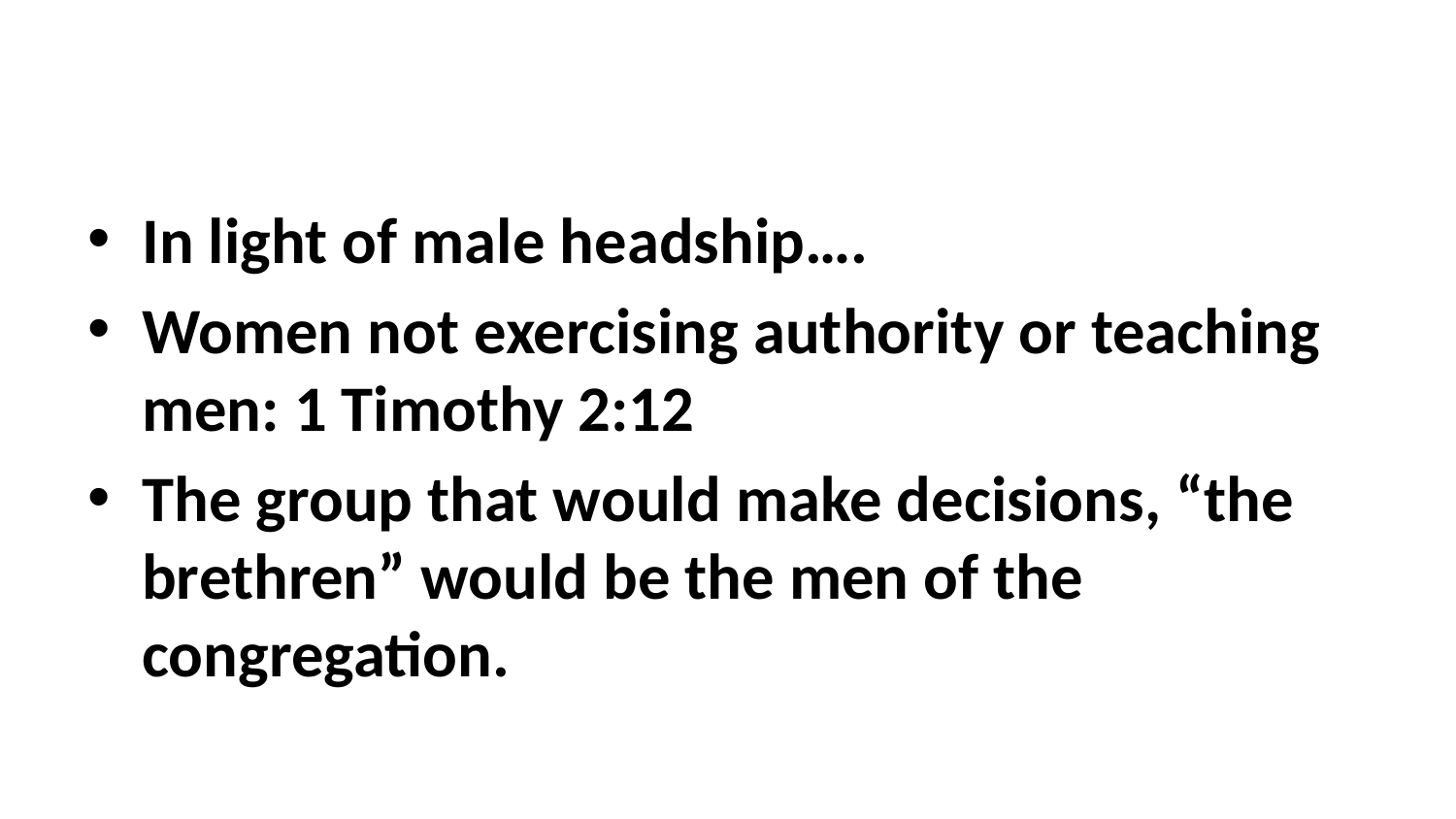

In light of male headship….
Women not exercising authority or teaching men: 1 Timothy 2:12
The group that would make decisions, “the brethren” would be the men of the congregation.